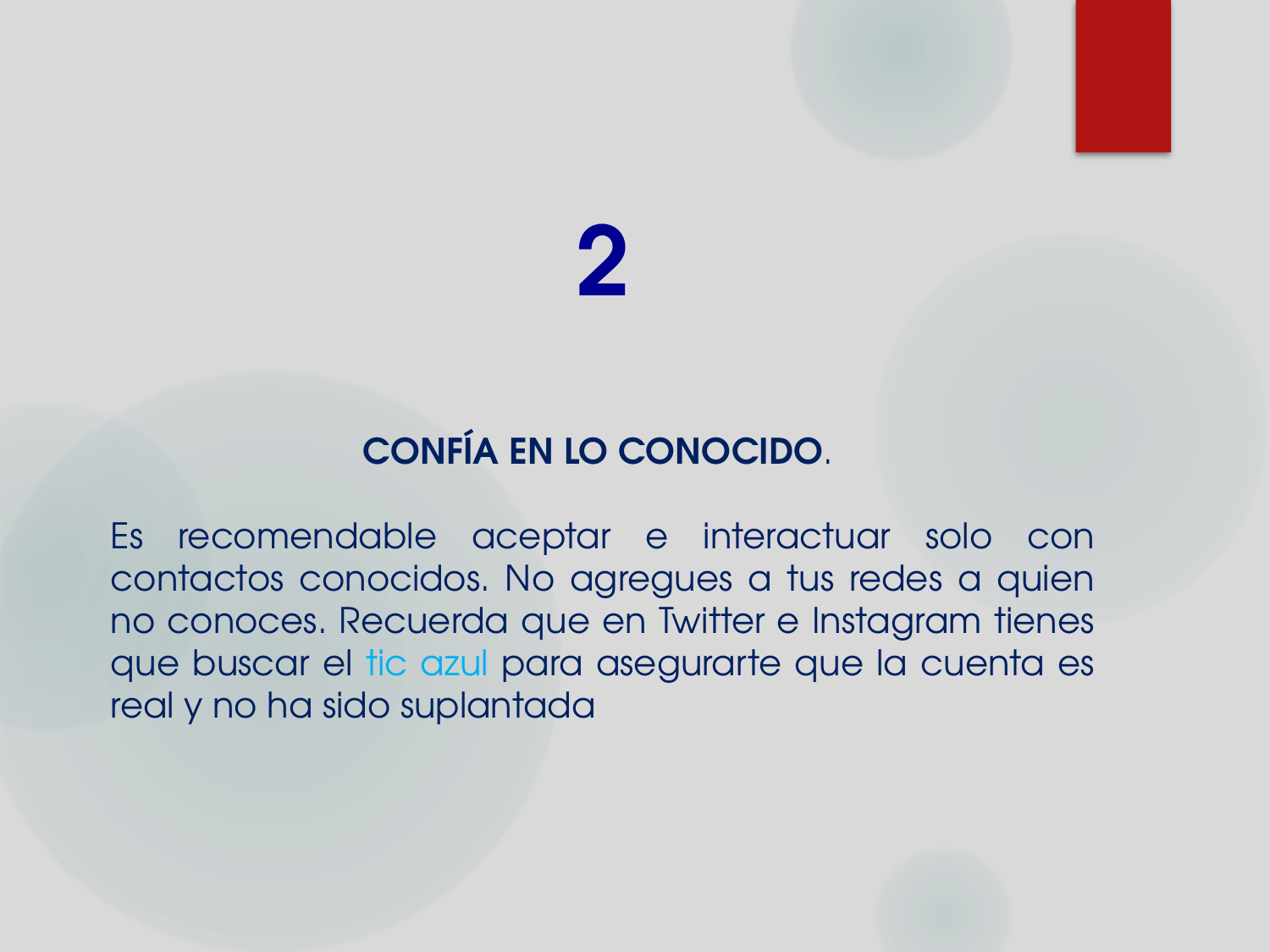

2

CONFÍA EN LO CONOCIDO.

Es recomendable aceptar e interactuar solo con contactos conocidos. No agregues a tus redes a quien no conoces. Recuerda que en Twitter e Instagram tienes que buscar el tic azul para asegurarte que la cuenta es real y no ha sido suplantada